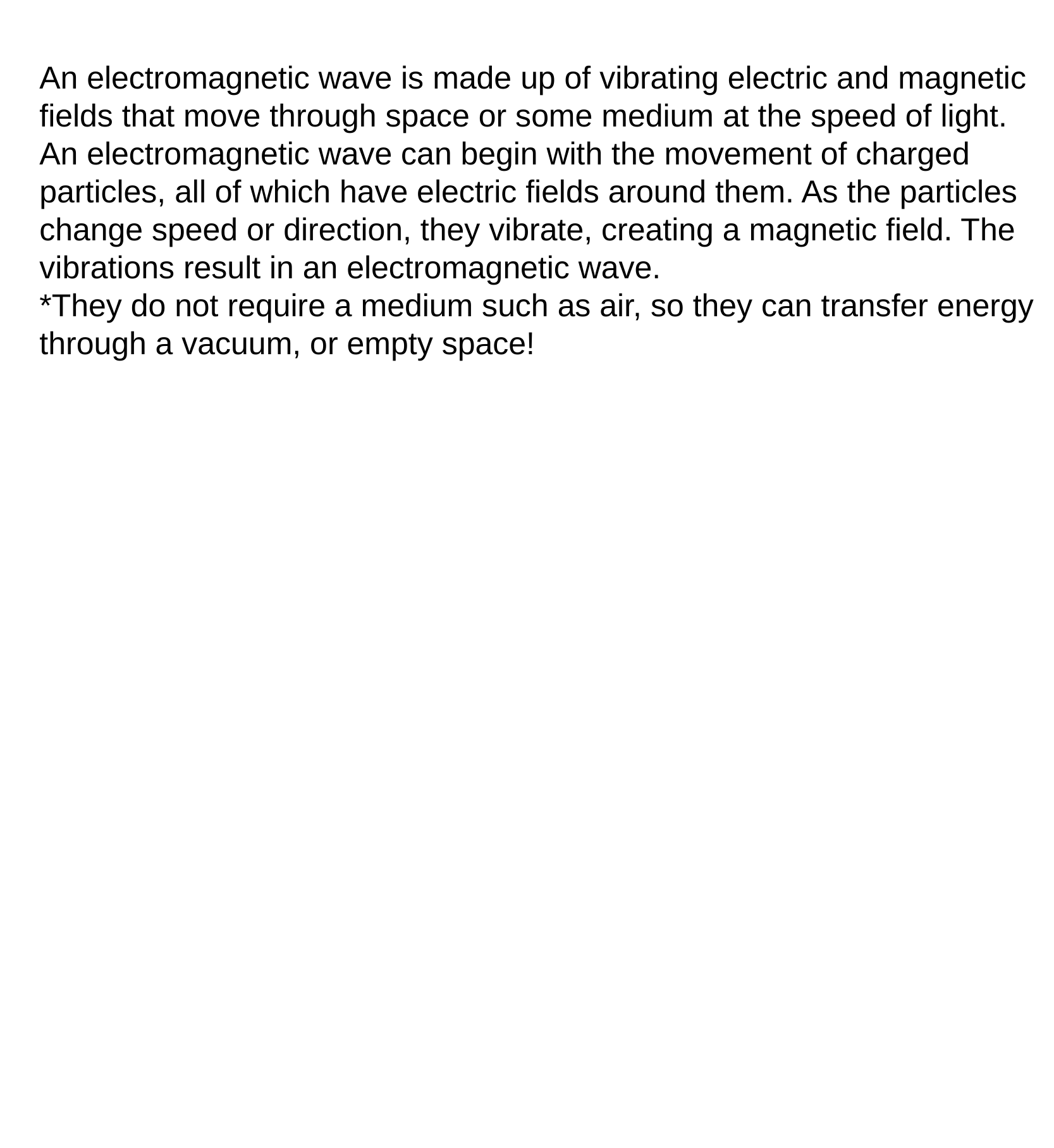

An electromagnetic wave is made up of vibrating electric and magnetic fields that move through space or some medium at the speed of light.
An electromagnetic wave can begin with the movement of charged particles, all of which have electric fields around them. As the particles change speed or direction, they vibrate, creating a magnetic field. The vibrations result in an electromagnetic wave.
*They do not require a medium such as air, so they can transfer energy through a vacuum, or empty space!